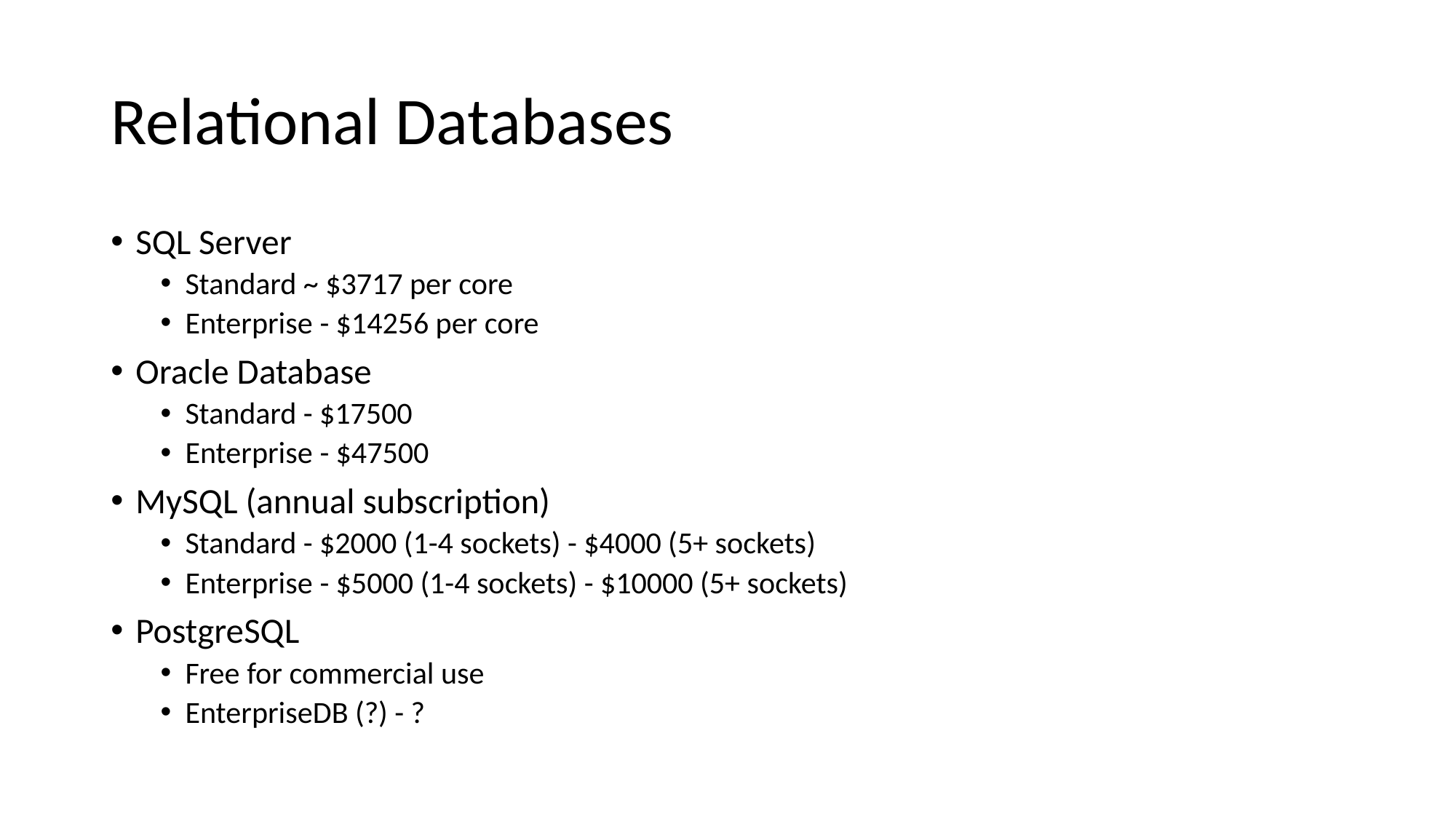

# Relational Databases
SQL Server
Standard ~ $3717 per core
Enterprise - $14256 per core
Oracle Database
Standard - $17500
Enterprise - $47500
MySQL (annual subscription)
Standard - $2000 (1-4 sockets) - $4000 (5+ sockets)
Enterprise - $5000 (1-4 sockets) - $10000 (5+ sockets)
PostgreSQL
Free for commercial use
EnterpriseDB (?) - ?